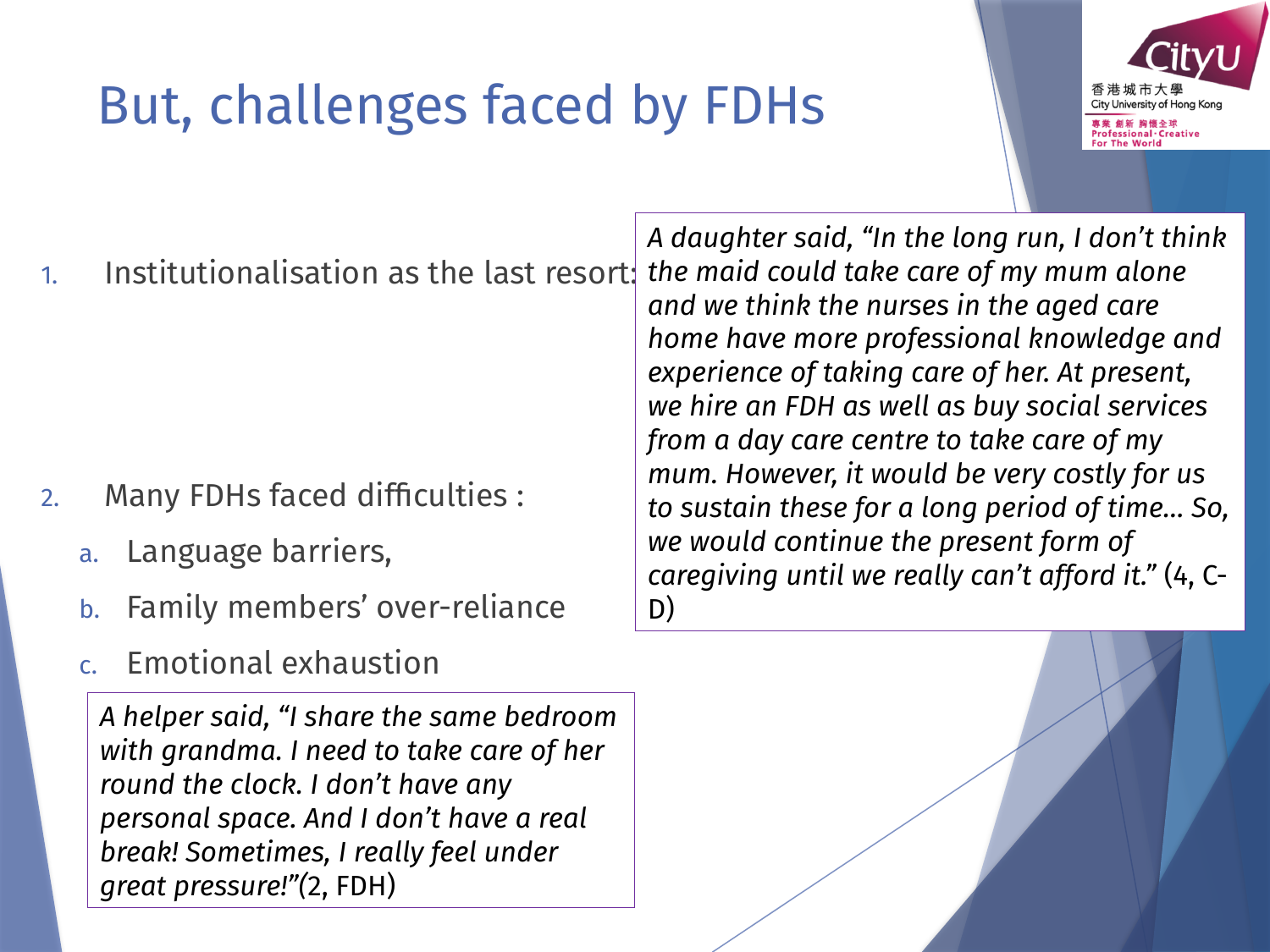

# But, challenges faced by FDHs
A daughter said, “In the long run, I don’t think the maid could take care of my mum alone and we think the nurses in the aged care home have more professional knowledge and experience of taking care of her. At present, we hire an FDH as well as buy social services from a day care centre to take care of my mum. However, it would be very costly for us to sustain these for a long period of time… So, we would continue the present form of caregiving until we really can’t afford it.” (4, C-D)
Institutionalisation as the last resort:

Many FDHs faced difficulties :
Language barriers,
Family members’ over-reliance
Emotional exhaustion

A helper said, “I share the same bedroom with grandma. I need to take care of her round the clock. I don’t have any personal space. And I don’t have a real break! Sometimes, I really feel under great pressure!”(2, FDH)